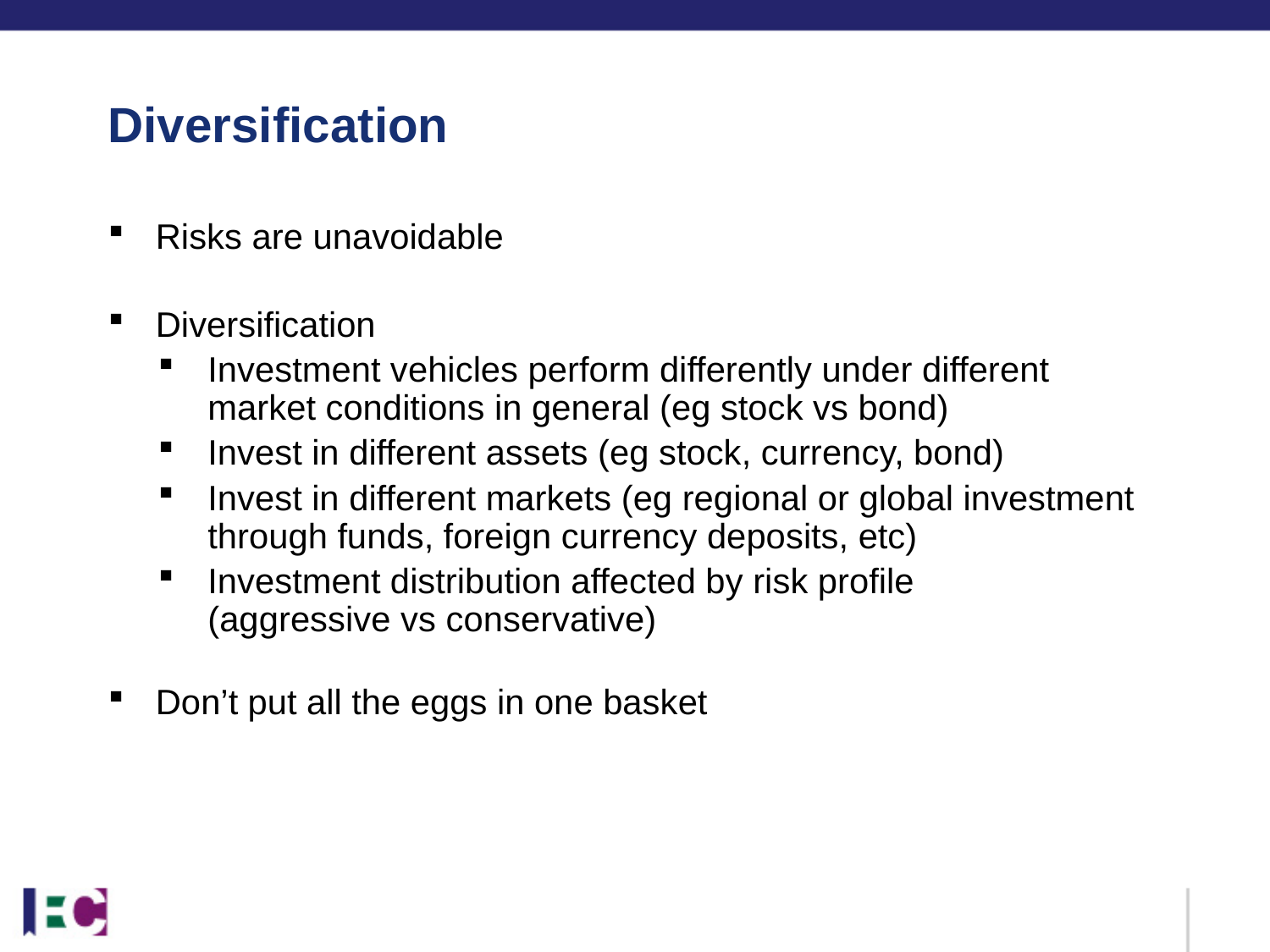

# Diversification
Risks are unavoidable
Diversification
Investment vehicles perform differently under different market conditions in general (eg stock vs bond)
Invest in different assets (eg stock, currency, bond)
Invest in different markets (eg regional or global investment through funds, foreign currency deposits, etc)
Investment distribution affected by risk profile
(aggressive vs conservative)
Don’t put all the eggs in one basket